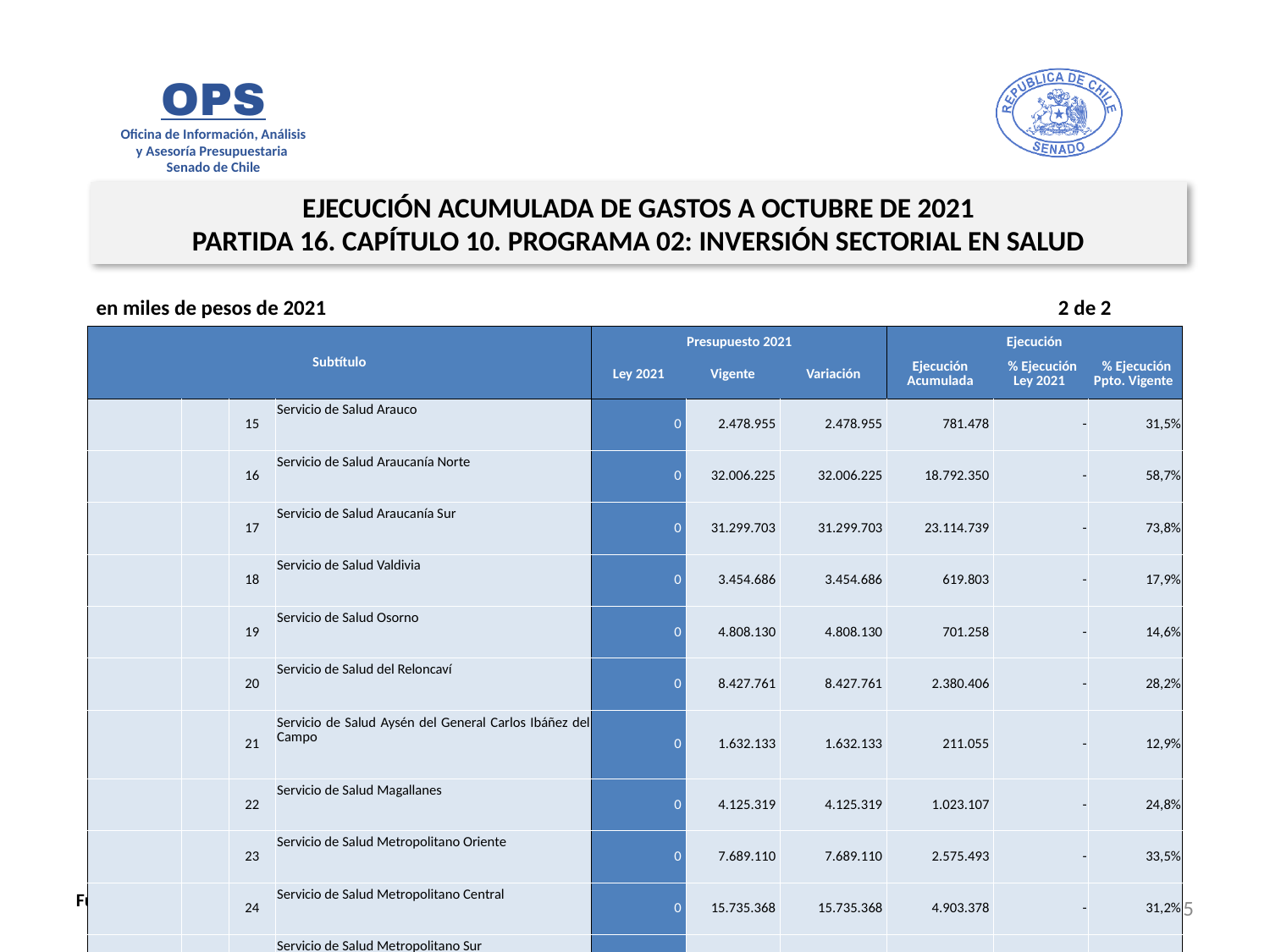

EJECUCIÓN ACUMULADA DE GASTOS A OCTUBRE DE 2021
PARTIDA 16. CAPÍTULO 10. PROGRAMA 02: INVERSIÓN SECTORIAL EN SALUD
en miles de pesos de 2021                                                                                                                                                       2 de 2
| Subtítulo |  |  |  | Presupuesto 2021 |  |  | Ejecución |  |  |
| --- | --- | --- | --- | --- | --- | --- | --- | --- | --- |
|  |  |  |  | Ley 2021 | Vigente | Variación | Ejecución Acumulada | % Ejecución Ley 2021 | % Ejecución Ppto. Vigente |
|  |  | 15 | Servicio de Salud Arauco | 0 | 2.478.955 | 2.478.955 | 781.478 | - | 31,5% |
|  |  | 16 | Servicio de Salud Araucanía Norte | 0 | 32.006.225 | 32.006.225 | 18.792.350 | - | 58,7% |
|  |  | 17 | Servicio de Salud Araucanía Sur | 0 | 31.299.703 | 31.299.703 | 23.114.739 | - | 73,8% |
|  |  | 18 | Servicio de Salud Valdivia | 0 | 3.454.686 | 3.454.686 | 619.803 | - | 17,9% |
|  |  | 19 | Servicio de Salud Osorno | 0 | 4.808.130 | 4.808.130 | 701.258 | - | 14,6% |
|  |  | 20 | Servicio de Salud del Reloncaví | 0 | 8.427.761 | 8.427.761 | 2.380.406 | - | 28,2% |
|  |  | 21 | Servicio de Salud Aysén del General Carlos Ibáñez del Campo | 0 | 1.632.133 | 1.632.133 | 211.055 | - | 12,9% |
|  |  | 22 | Servicio de Salud Magallanes | 0 | 4.125.319 | 4.125.319 | 1.023.107 | - | 24,8% |
|  |  | 23 | Servicio de Salud Metropolitano Oriente | 0 | 7.689.110 | 7.689.110 | 2.575.493 | - | 33,5% |
|  |  | 24 | Servicio de Salud Metropolitano Central | 0 | 15.735.368 | 15.735.368 | 4.903.378 | - | 31,2% |
|  |  | 25 | Servicio de Salud Metropolitano Sur | 0 | 13.006.650 | 13.006.650 | 2.287.941 | - | 17,6% |
|  |  | 26 | Servicio de Salud Metropolitano Norte | 0 | 3.292.437 | 3.292.437 | 268.811 | - | 8,2% |
|  |  | 27 | Servicio de Salud Metropolitano Occidente | 0 | 44.409.741 | 44.409.741 | 23.619.956 | - | 53,2% |
|  |  | 28 | Servicio de Salud Metropolitano Sur - Oriente | 0 | 23.968.566 | 23.968.566 | 2.516.854 | - | 10,5% |
|  |  | 42 | Servicio de Salud Chiloé | 0 | 36.511.694 | 36.511.694 | 22.241.998 | - | 60,9% |
| 34 |  |  | SERVICIO DE LA DEUDA | 1.519.357 | 3.452.892 | 1.933.535 | 2.863.576 | 188,5% | 82,9% |
|  | 2 |  | Amortización Deuda Externa | 1.437.886 | 1.437.886 | 0 | 877.650 | 61,0% | 61,0% |
|  | 4 |  | Intereses Deuda Externa | 81.471 | 81.471 | 0 | 52.392 | 64,3% | 64,3% |
|  | 7 |  | Deuda Flotante | 0 | 1.933.535 | 1.933.535 | 1.933.534 | - | 100,0% |
35